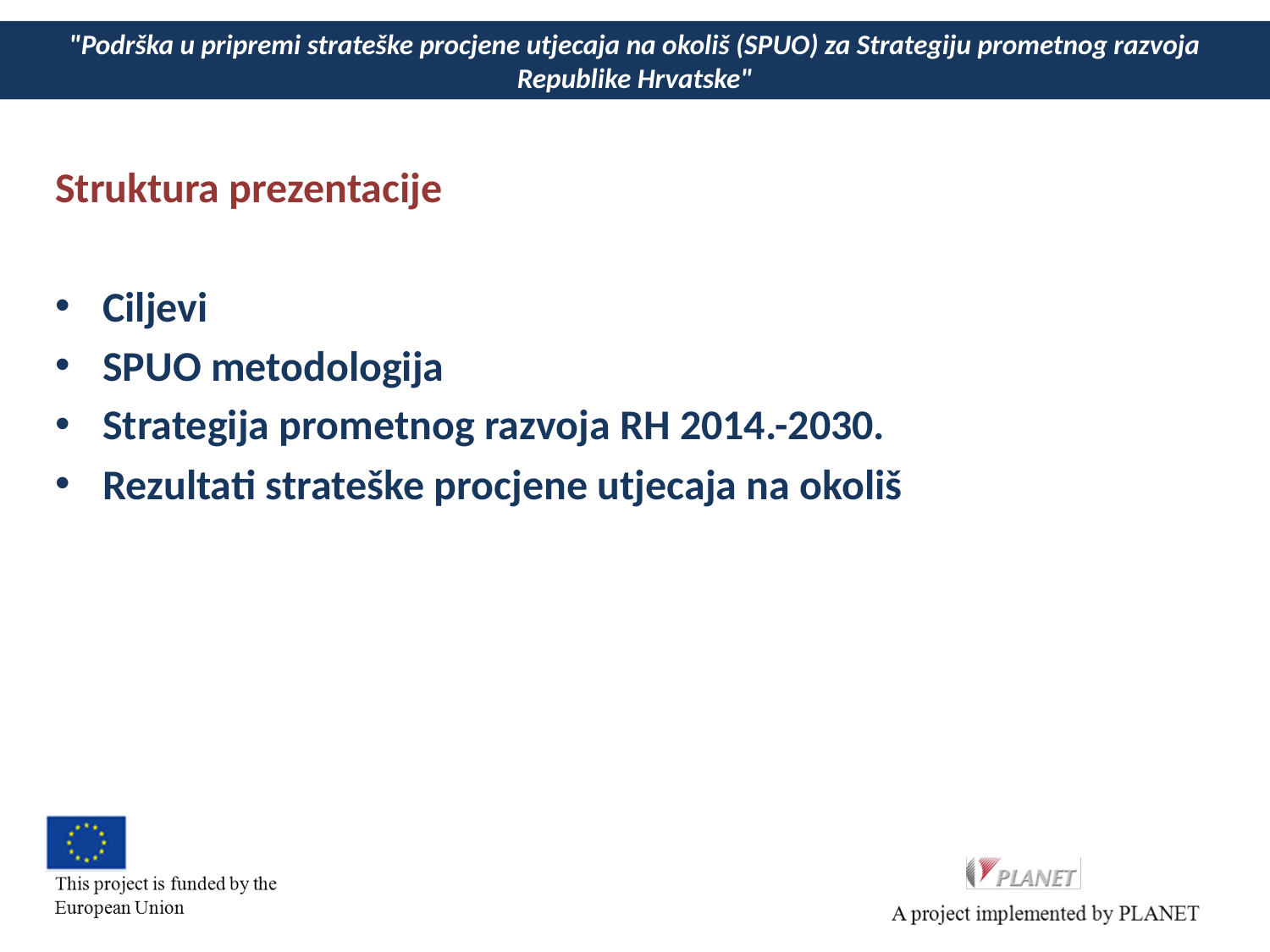

# "Podrška u pripremi strateške procjene utjecaja na okoliš (SPUO) za Strategiju prometnog razvoja Republike Hrvatske"

Struktura prezentacije

Ciljevi
SPUO metodologija
Strategija prometnog razvoja RH 2014.-2030.
Rezultati strateške procjene utjecaja na okoliš